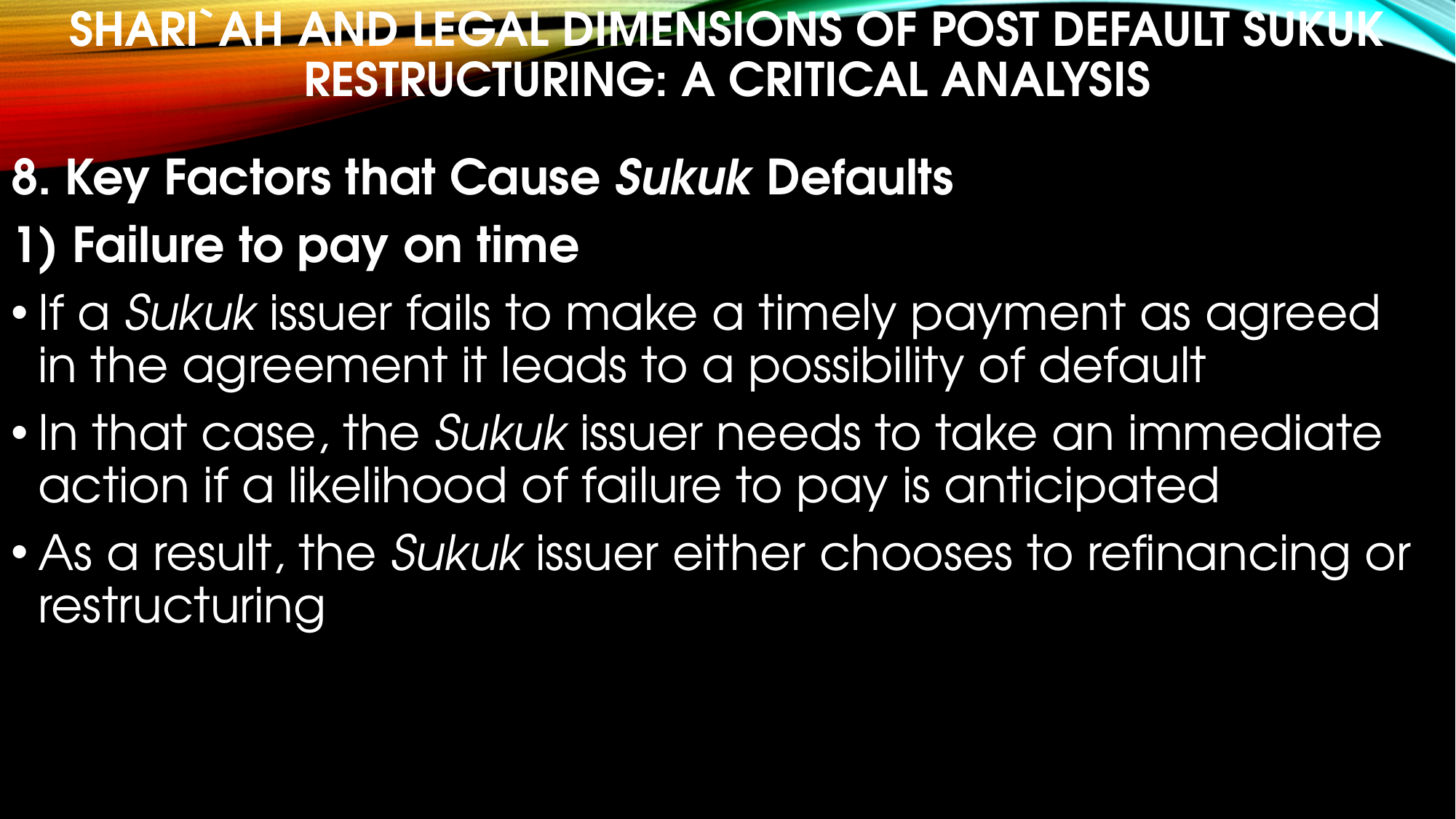

# SHARI`AH AND LEGAL DIMENSIONS OF POST DEFAULT SUKUK RESTRUCTURING: A CRITICAL ANALYSIS
8. Key Factors that Cause Sukuk Defaults
1) Failure to pay on time
If a Sukuk issuer fails to make a timely payment as agreed in the agreement it leads to a possibility of default
In that case, the Sukuk issuer needs to take an immediate action if a likelihood of failure to pay is anticipated
As a result, the Sukuk issuer either chooses to refinancing or restructuring